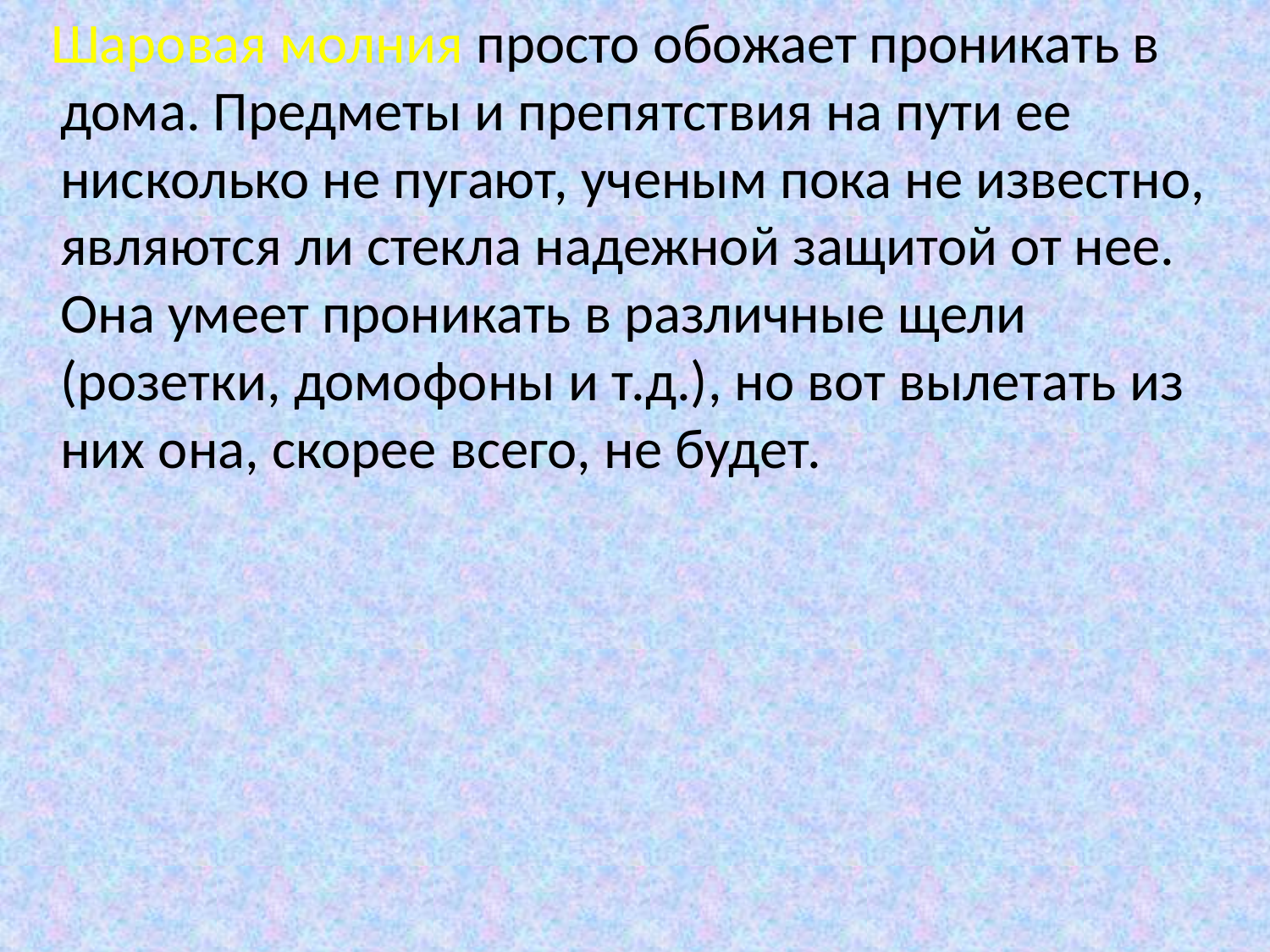

Шаровая молния просто обожает проникать в дома. Предметы и препятствия на пути ее нисколько не пугают, ученым пока не известно, являются ли стекла надежной защитой от нее. Она умеет проникать в различные щели (розетки, домофоны и т.д.), но вот вылетать из них она, скорее всего, не будет.